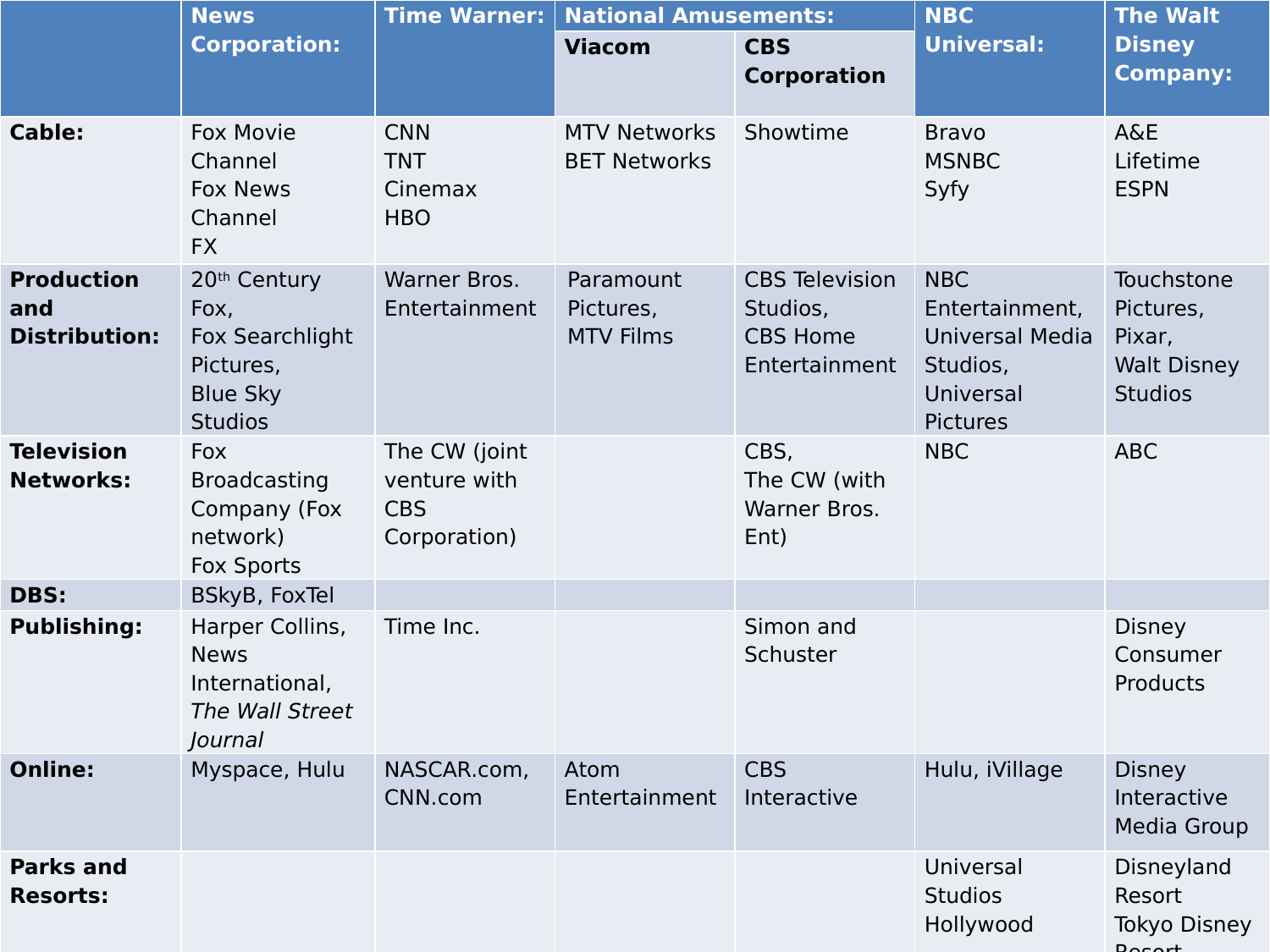

|  | News Corporation: | Time Warner: | National Amusements: |  | NBC Universal: | The Walt Disney Company: |
| --- | --- | --- | --- | --- | --- | --- |
|  |  |  | Viacom | CBS Corporation |  |  |
| Cable: | Fox Movie Channel Fox News Channel FX | CNN TNT Cinemax HBO | MTV Networks BET Networks | Showtime | Bravo MSNBC Syfy | A&E Lifetime ESPN |
| Production and Distribution: | 20th Century Fox, Fox Searchlight Pictures, Blue Sky Studios | Warner Bros. Entertainment | Paramount Pictures, MTV Films | CBS Television Studios, CBS Home Entertainment | NBC Entertainment, Universal Media Studios, Universal Pictures | Touchstone Pictures, Pixar, Walt Disney Studios |
| Television Networks: | Fox Broadcasting Company (Fox network) Fox Sports | The CW (joint venture with CBS Corporation) |  | CBS, The CW (with Warner Bros. Ent) | NBC | ABC |
| DBS: | BSkyB, FoxTel |  |  |  |  |  |
| Publishing: | Harper Collins, News International, The Wall Street Journal | Time Inc. |  | Simon and Schuster |  | Disney Consumer Products |
| Online: | Myspace, Hulu | NASCAR.com, CNN.com | Atom Entertainment | CBS Interactive | Hulu, iVillage | Disney Interactive Media Group |
| Parks and Resorts: |  |  |  |  | Universal Studios Hollywood | Disneyland Resort Tokyo Disney Resort |